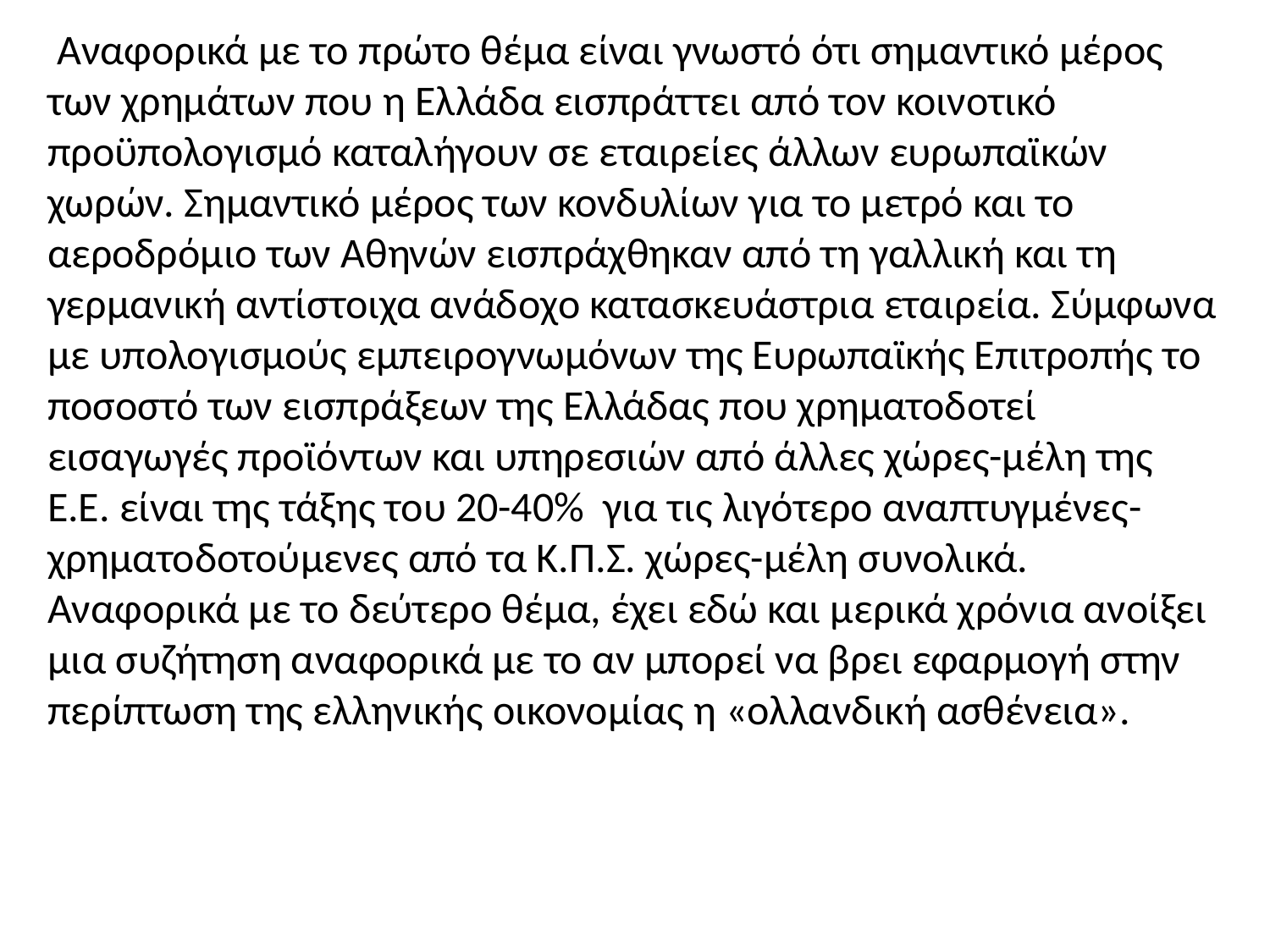

Αναφορικά με το πρώτο θέμα είναι γνωστό ότι σημαντικό μέρος των χρημάτων που η Ελλάδα εισπράττει από τον κοινοτικό προϋπολογισμό καταλήγουν σε εταιρείες άλλων ευρωπαϊκών χωρών. Σημαντικό μέρος των κονδυλίων για το μετρό και το αεροδρόμιο των Αθηνών εισπράχθηκαν από τη γαλλική και τη γερμανική αντίστοιχα ανάδοχο κατασκευάστρια εταιρεία. Σύμφωνα με υπολογισμούς εμπειρογνωμόνων της Ευρωπαϊκής Επιτροπής το ποσοστό των εισπράξεων της Ελλάδας που χρηματοδοτεί εισαγωγές προϊόντων και υπηρεσιών από άλλες χώρες-μέλη της Ε.Ε. είναι της τάξης του 20-40%  για τις λιγότερο αναπτυγμένες-χρηματοδοτούμενες από τα Κ.Π.Σ. χώρες-μέλη συνολικά.
Αναφορικά με το δεύτερο θέμα, έχει εδώ και μερικά χρόνια ανοίξει μια συζήτηση αναφορικά με το αν μπορεί να βρει εφαρμογή στην περίπτωση της ελληνικής οικονομίας η «ολλανδική ασθένεια».